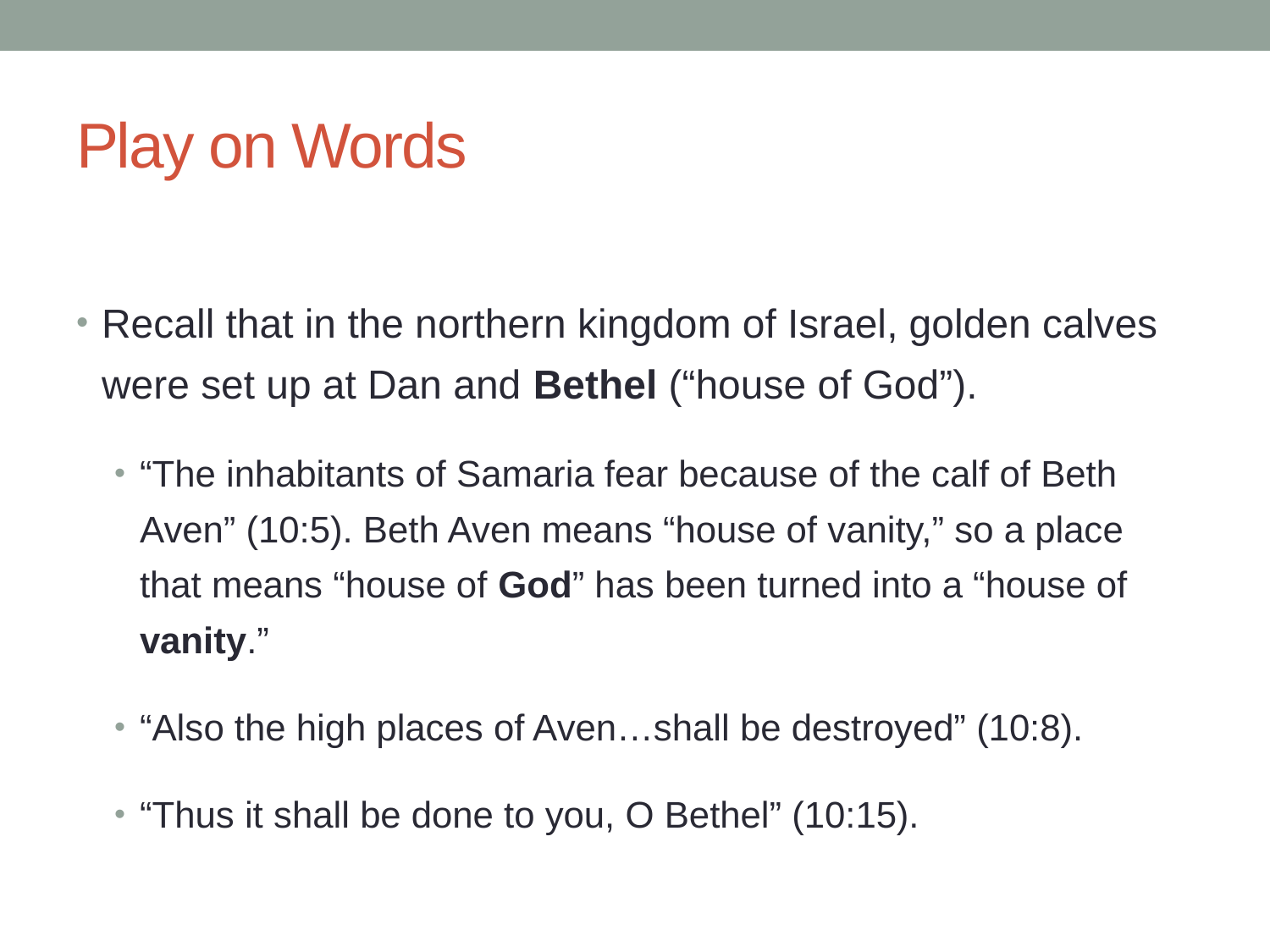

# Play on Words
Recall that in the northern kingdom of Israel, golden calves were set up at Dan and Bethel (“house of God”).
“The inhabitants of Samaria fear because of the calf of Beth Aven” (10:5). Beth Aven means “house of vanity,” so a place that means “house of God” has been turned into a “house of vanity.”
“Also the high places of Aven…shall be destroyed” (10:8).
“Thus it shall be done to you, O Bethel” (10:15).